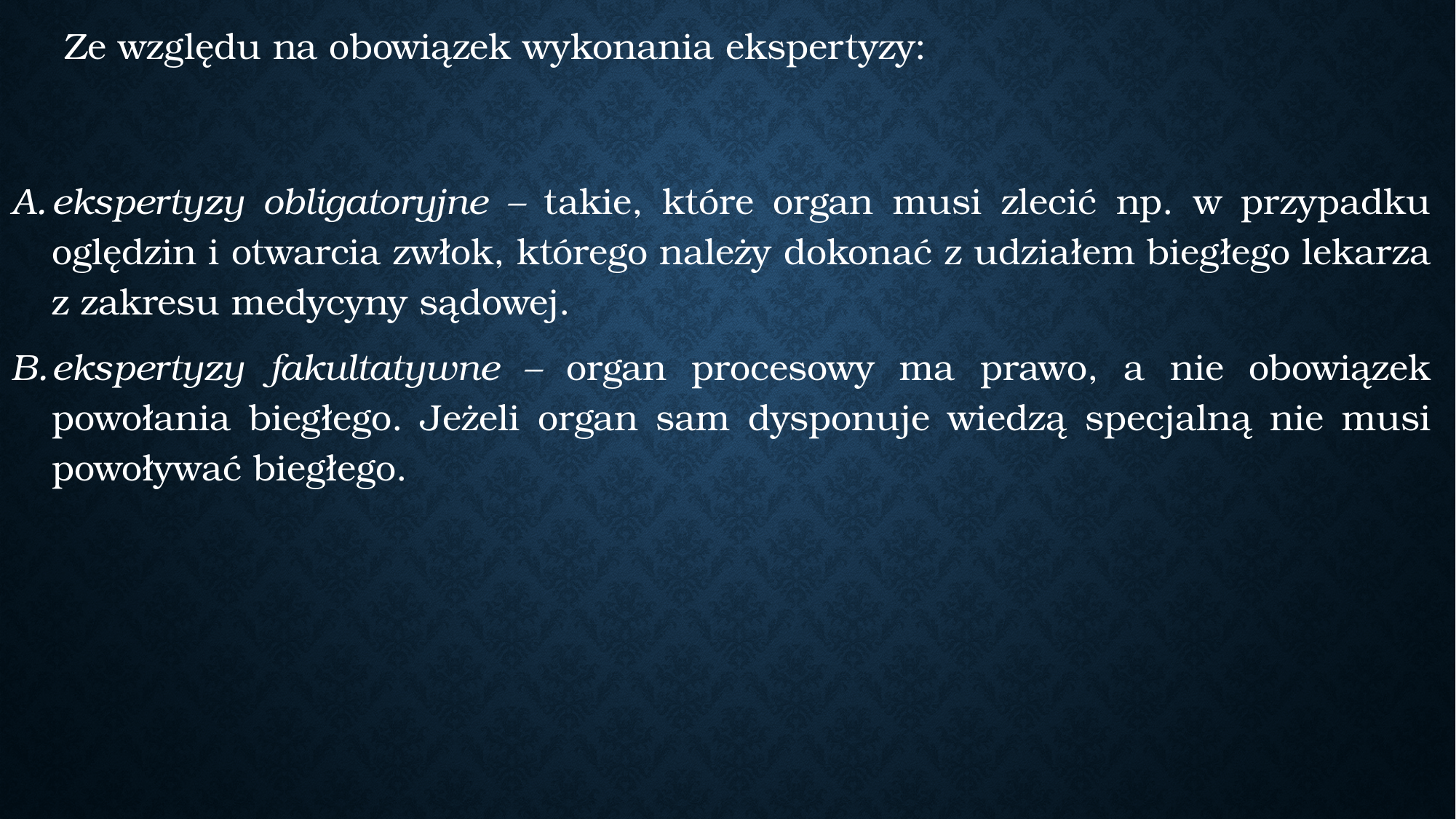

Ze względu na obowiązek wykonania ekspertyzy:

ekspertyzy obligatoryjne – takie, które organ musi zlecić np. w przypadku oględzin i otwarcia zwłok, którego należy dokonać z udziałem biegłego lekarza z zakresu medycyny sądowej.
ekspertyzy fakultatywne – organ procesowy ma prawo, a nie obowiązek powołania biegłego. Jeżeli organ sam dysponuje wiedzą specjalną nie musi powoływać biegłego.